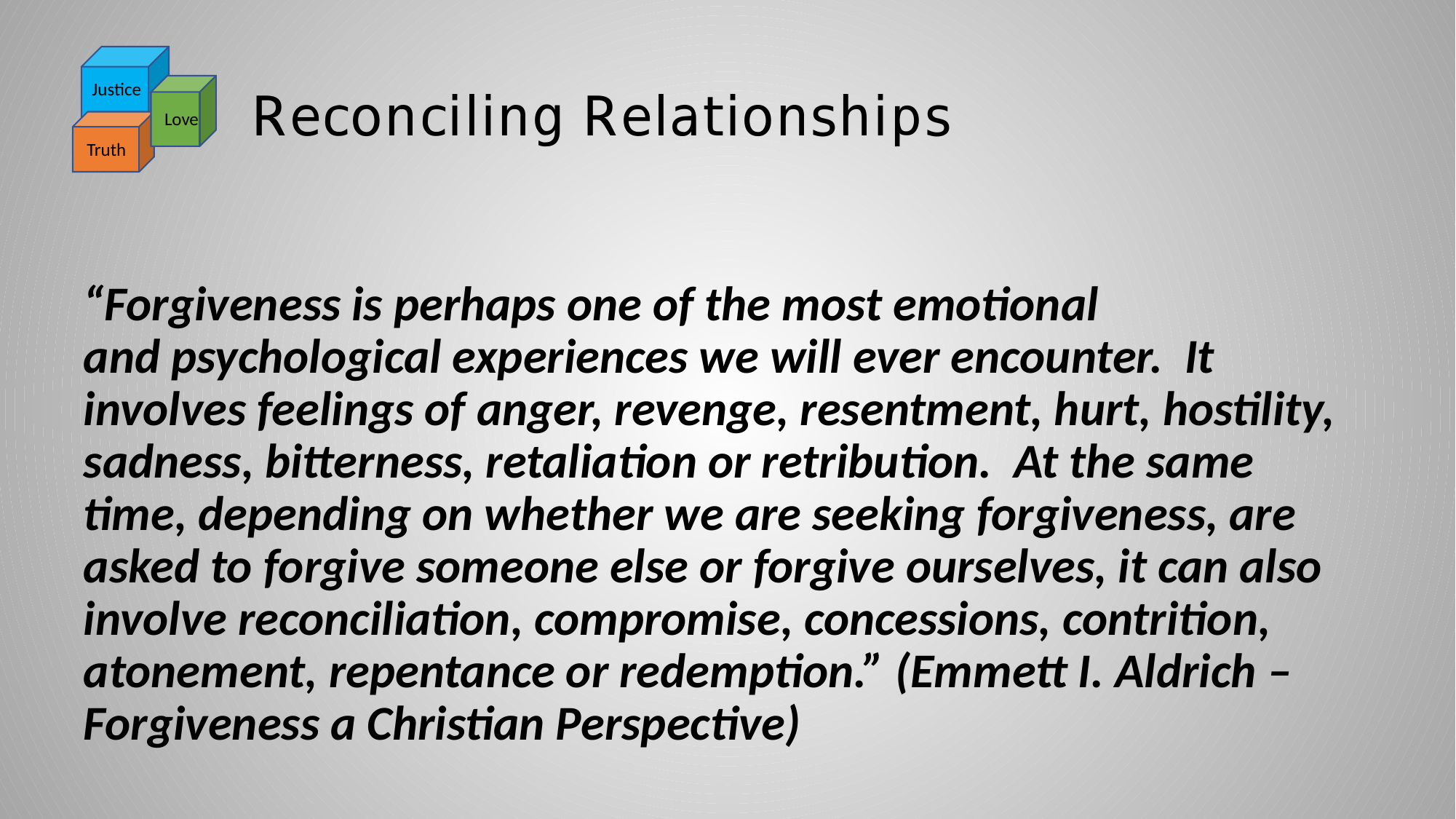

Justice

Love

Truth
# Reconciling Relationships
“Forgiveness is perhaps one of the most emotional                  and psychological experiences we will ever encounter.  It involves feelings of anger, revenge, resentment, hurt, hostility, sadness, bitterness, retaliation or retribution.  At the same time, depending on whether we are seeking forgiveness, are asked to forgive someone else or forgive ourselves, it can also involve reconciliation, compromise, concessions, contrition, atonement, repentance or redemption.” (Emmett I. Aldrich – Forgiveness a Christian Perspective)